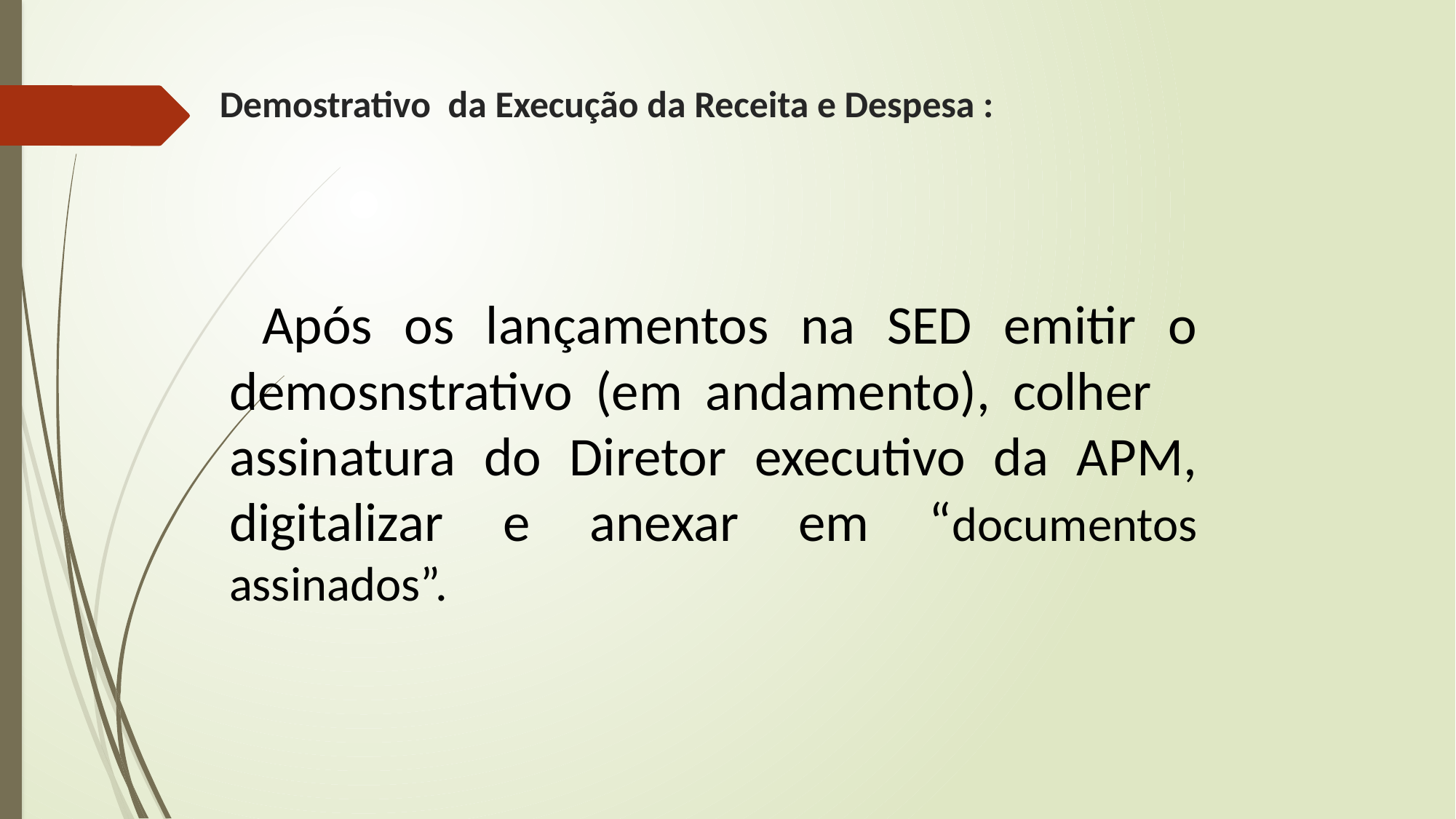

# Demostrativo  da Execução da Receita e Despesa :
 Após os lançamentos na SED emitir o demosnstrativo (em andamento), colher   assinatura do Diretor executivo da APM, digitalizar e anexar em “documentos assinados”.